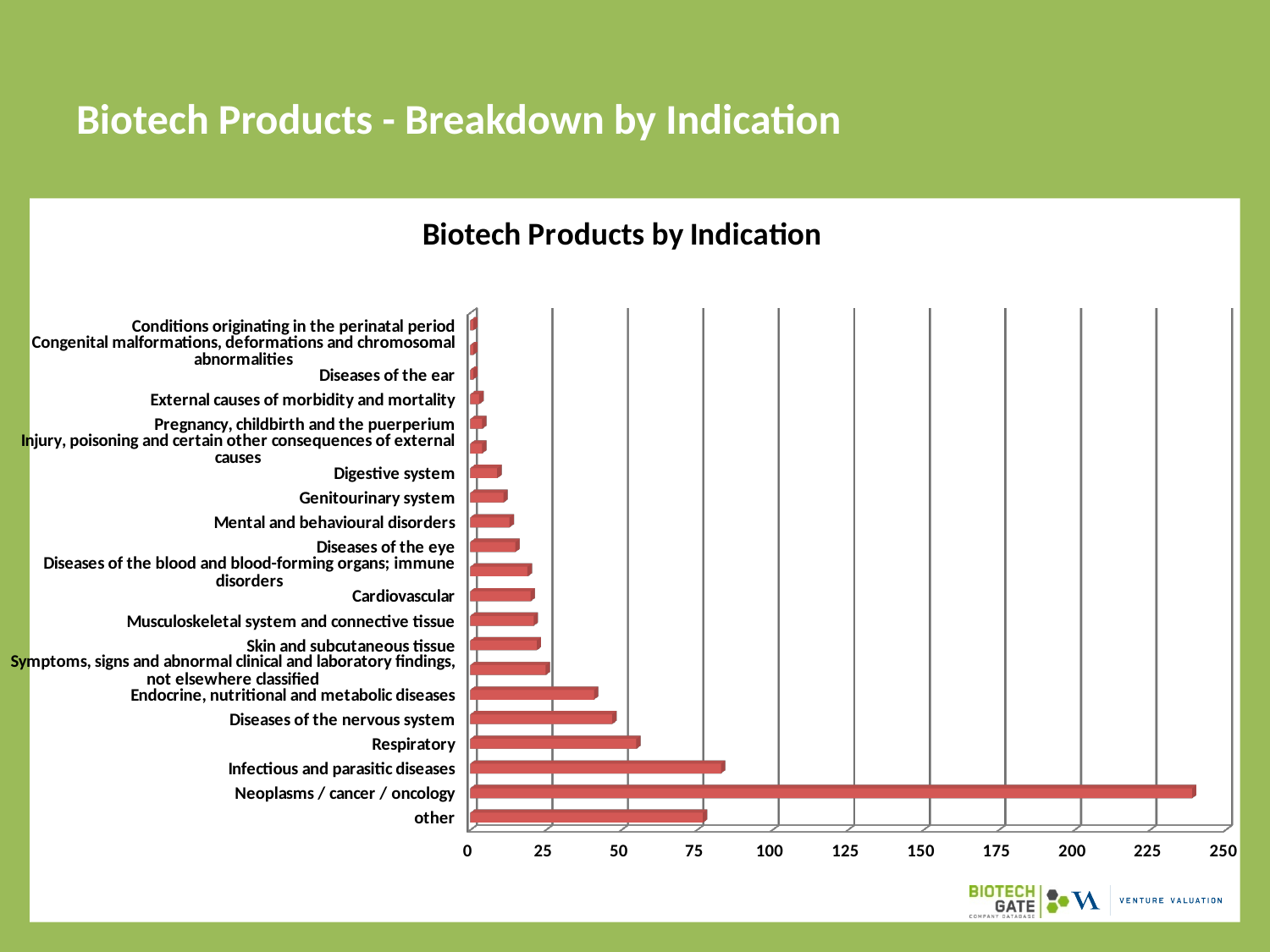

# Biotech Products - Breakdown by Indication

[unsupported chart]